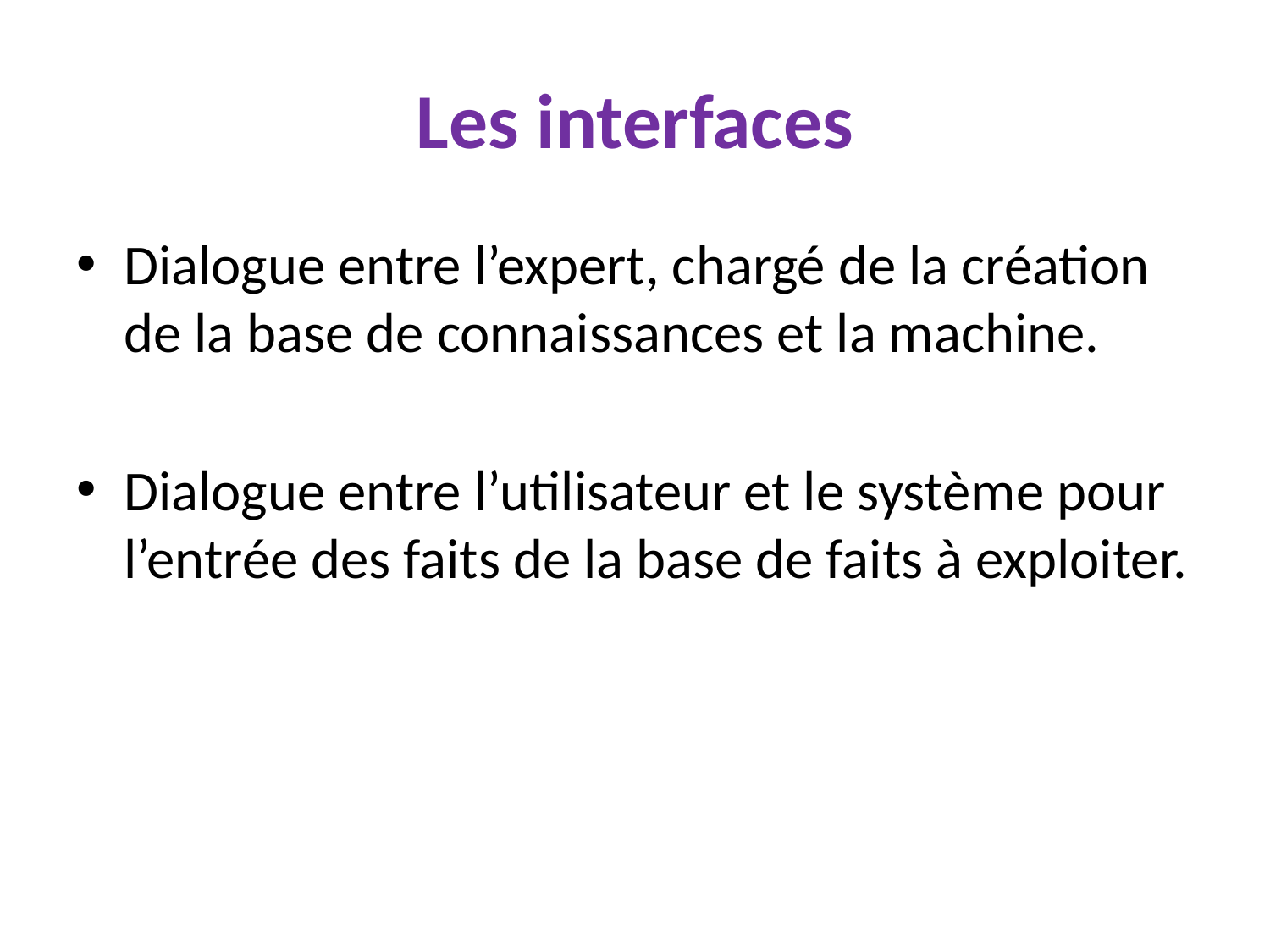

# Les interfaces
Dialogue entre l’expert, chargé de la création de la base de connaissances et la machine.

Dialogue entre l’utilisateur et le système pour l’entrée des faits de la base de faits à exploiter.